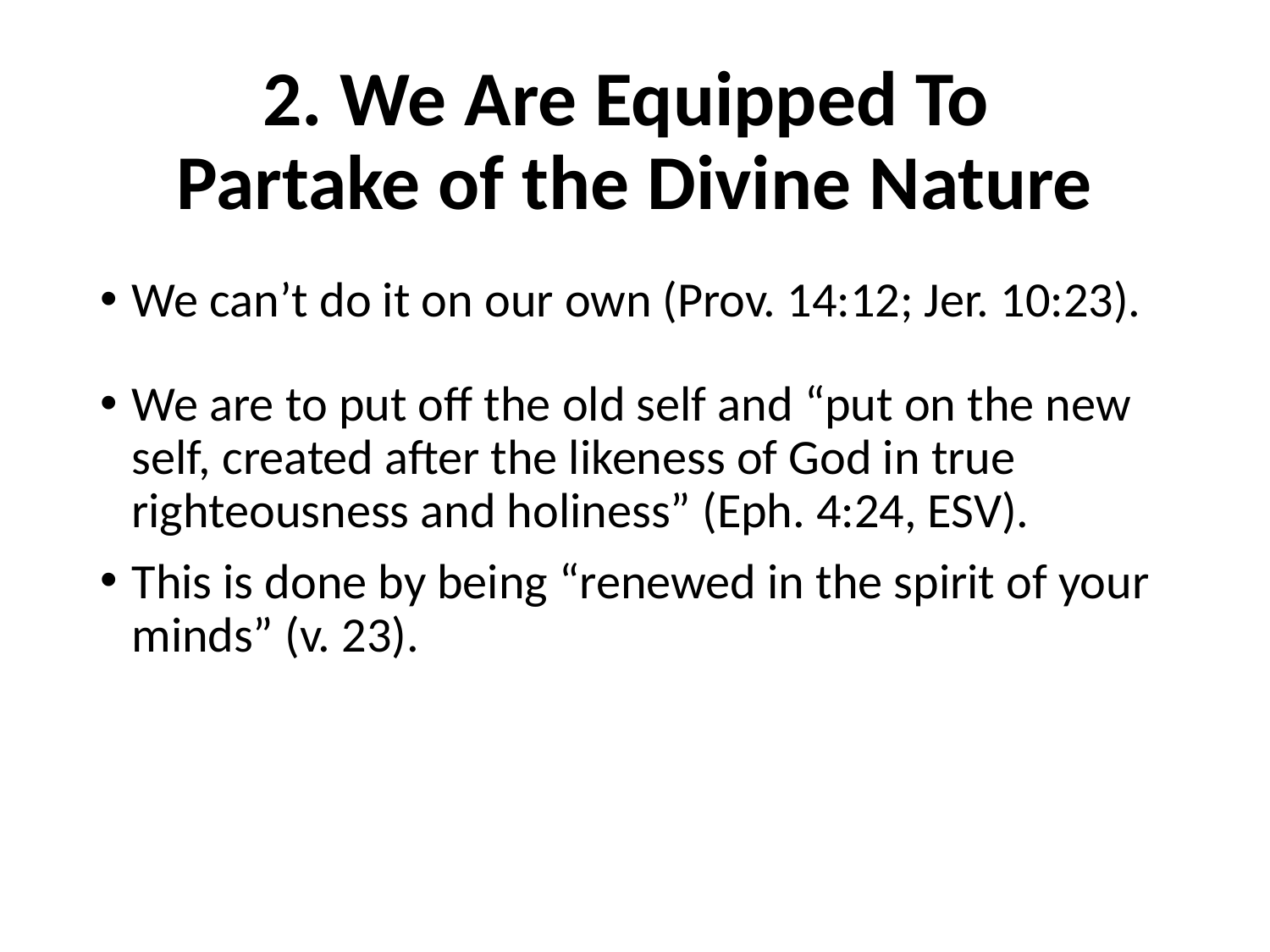

# 2. We Are Equipped To Partake of the Divine Nature
We can’t do it on our own (Prov. 14:12; Jer. 10:23).

We are to put off the old self and “put on the new self, created after the likeness of God in true righteousness and holiness” (Eph. 4:24, ESV).
This is done by being “renewed in the spirit of your minds” (v. 23).